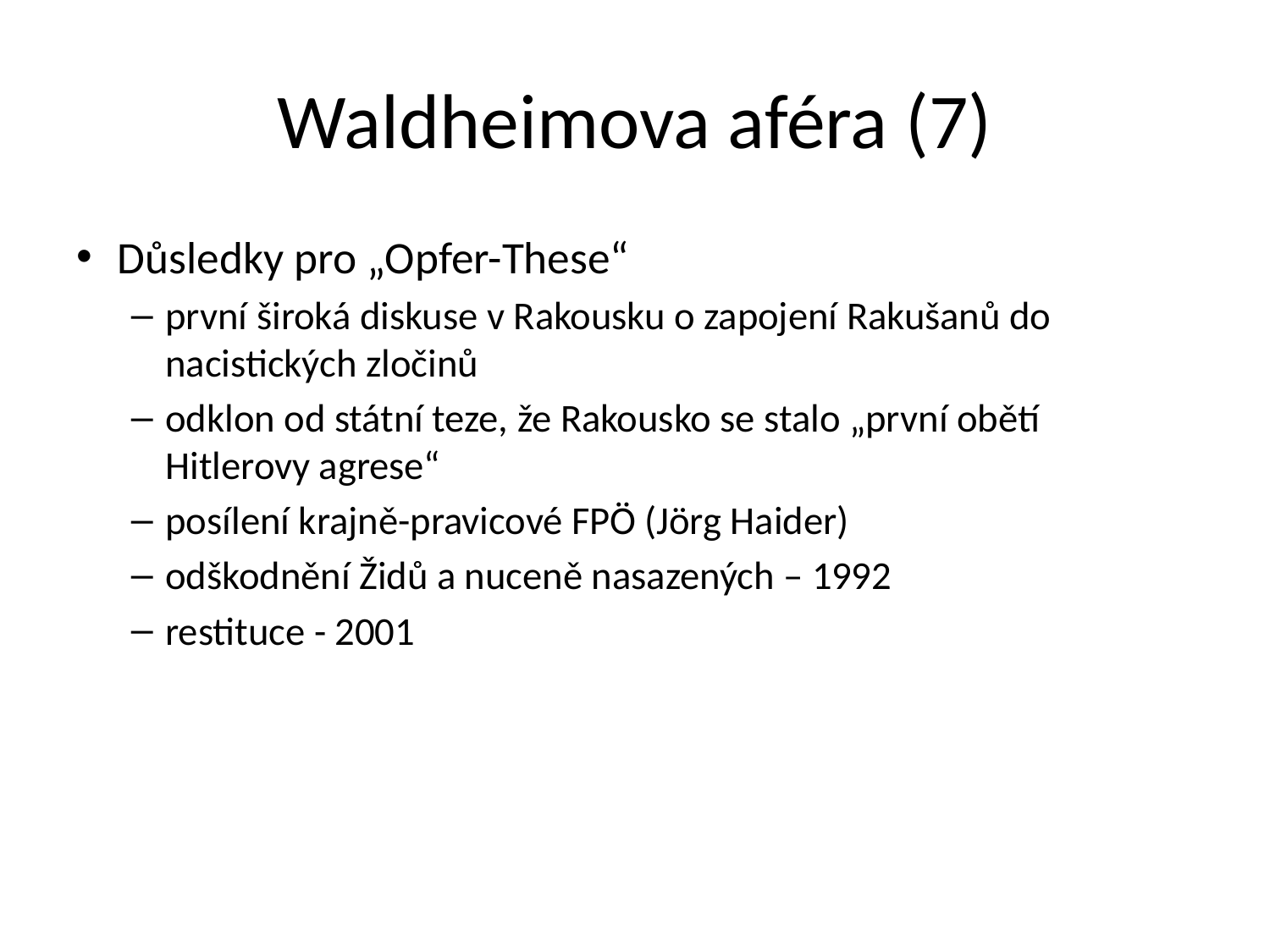

# Waldheimova aféra (7)
Důsledky pro „Opfer-These“
první široká diskuse v Rakousku o zapojení Rakušanů do nacistických zločinů
odklon od státní teze, že Rakousko se stalo „první obětí Hitlerovy agrese“
posílení krajně-pravicové FPÖ (Jörg Haider)
odškodnění Židů a nuceně nasazených – 1992
restituce - 2001